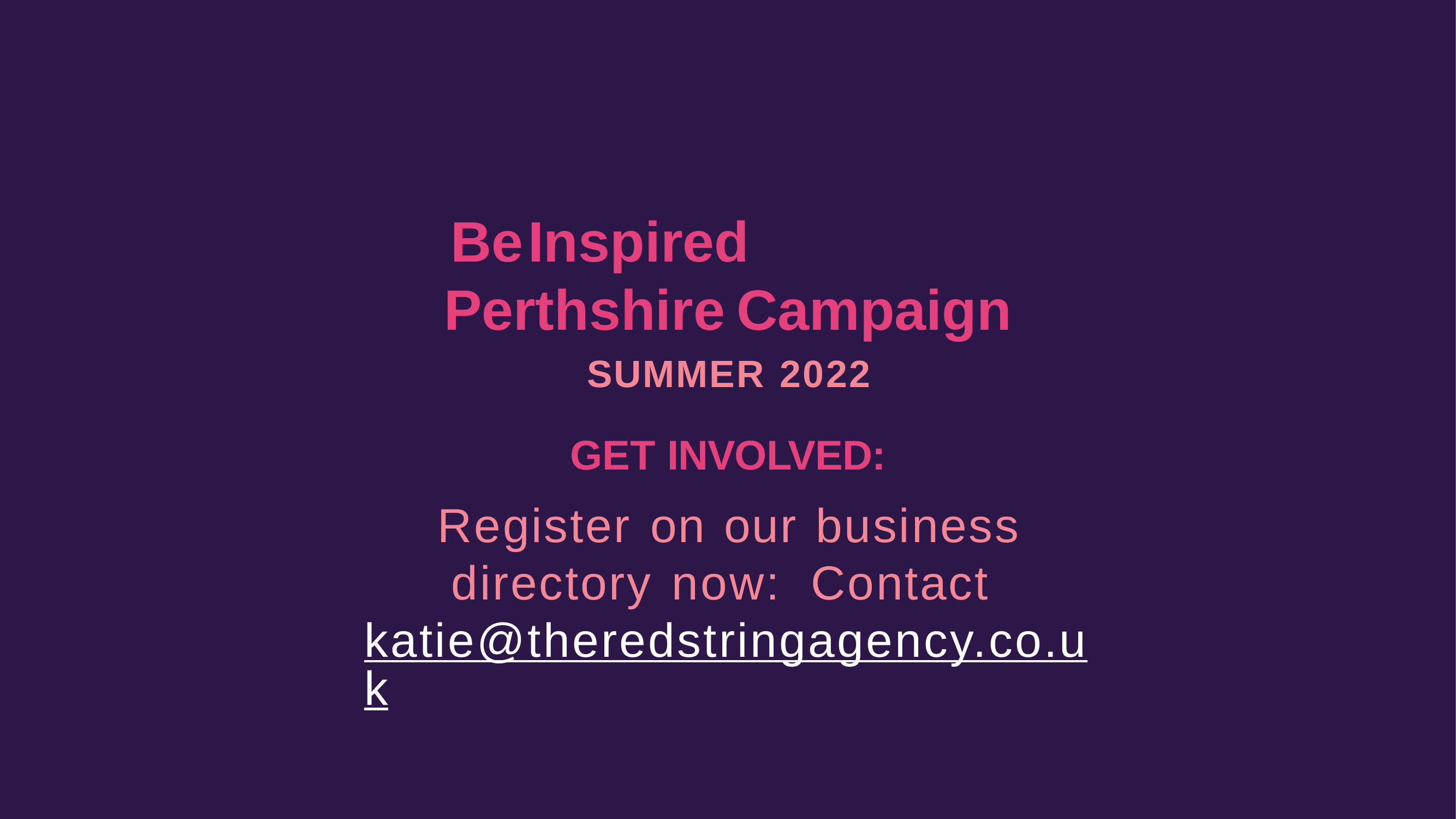

# Be	Inspired	Perthshire	Campaign
SUMMER 2022
GET INVOLVED:
Register on our business directory now:  Contact katie@theredstringagency.co.uk